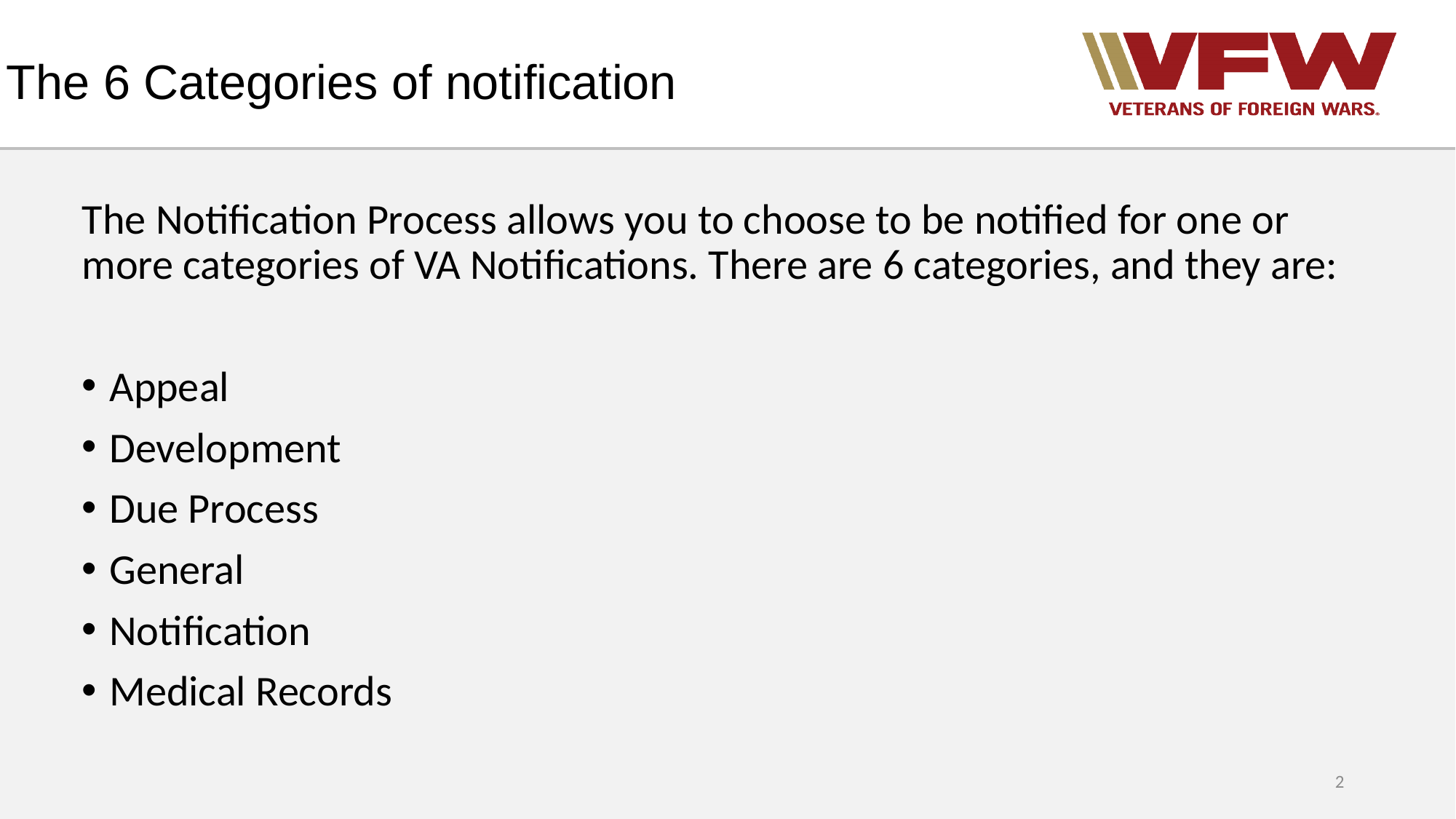

# The 6 Categories of notification
The Notification Process allows you to choose to be notified for one or more categories of VA Notifications. There are 6 categories, and they are:

Appeal
Development
Due Process
General
Notification
Medical Records
2